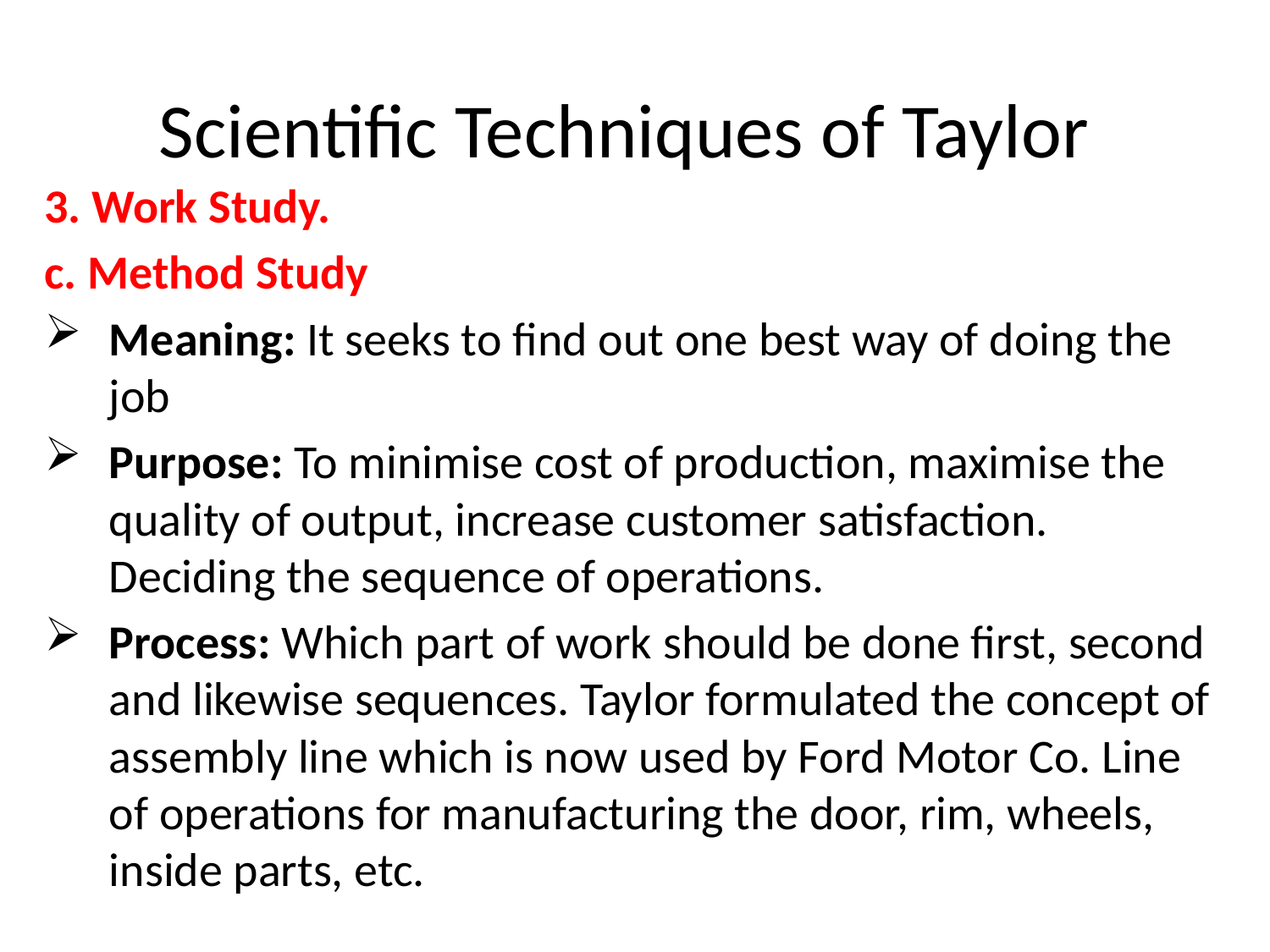

# Scientific Techniques of Taylor
3. Work Study.
c. Method Study
Meaning: It seeks to find out one best way of doing the job
Purpose: To minimise cost of production, maximise the quality of output, increase customer satisfaction. Deciding the sequence of operations.
Process: Which part of work should be done first, second and likewise sequences. Taylor formulated the concept of assembly line which is now used by Ford Motor Co. Line of operations for manufacturing the door, rim, wheels, inside parts, etc.